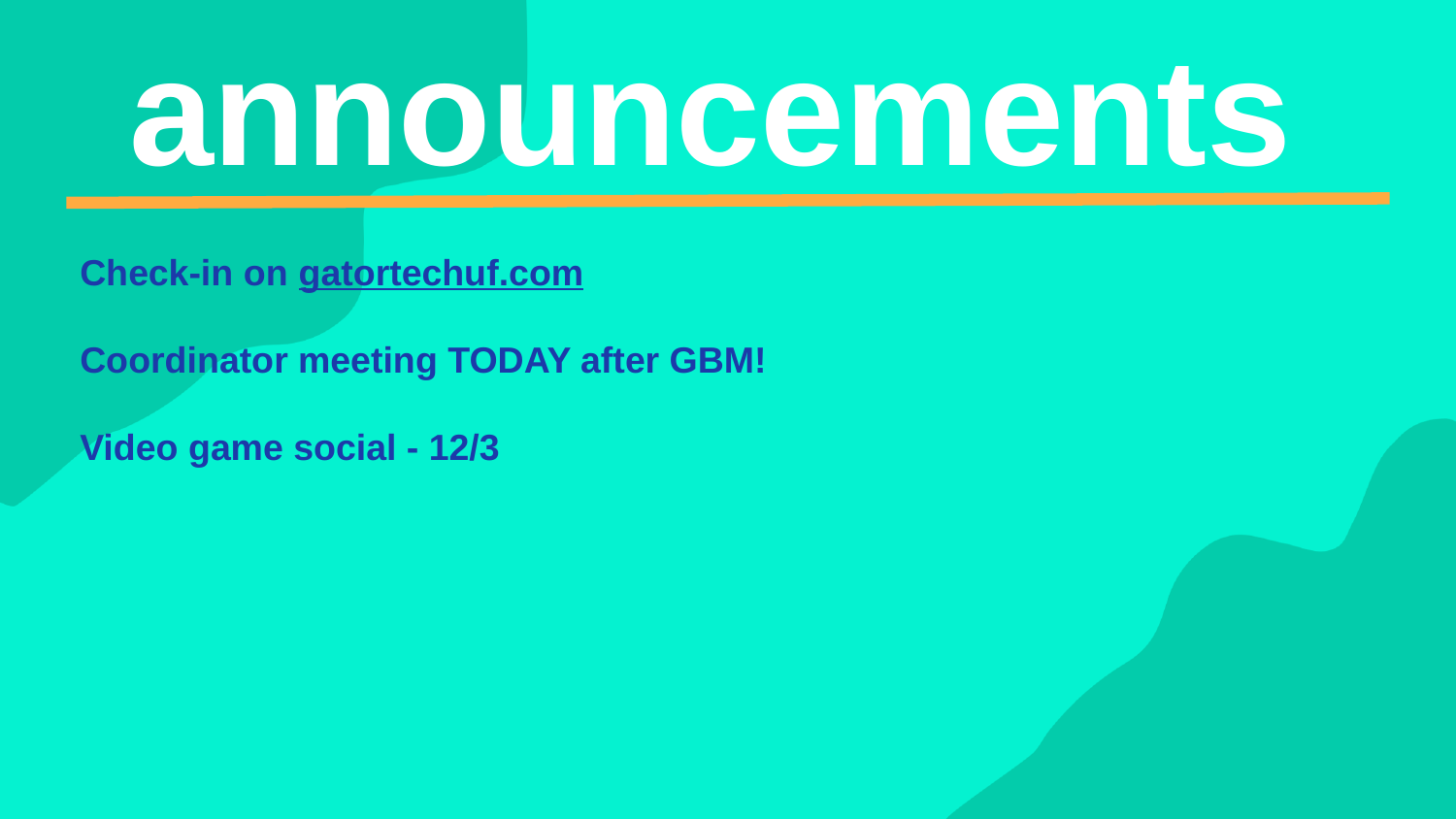

Check-in on gatortechuf.com

Coordinator meeting TODAY after GBM!

Video game social - 12/3